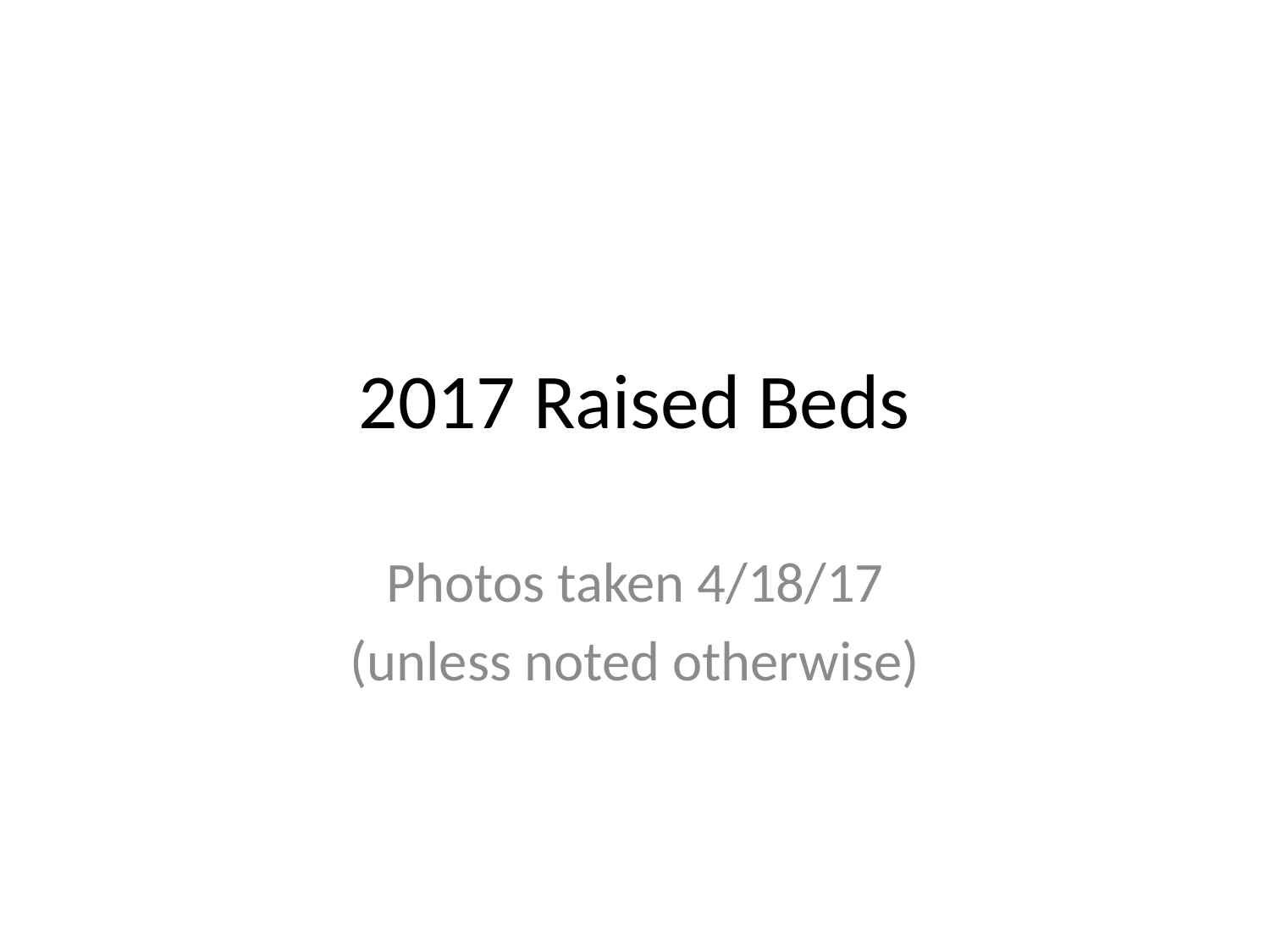

# 2017 Raised Beds
Photos taken 4/18/17
(unless noted otherwise)